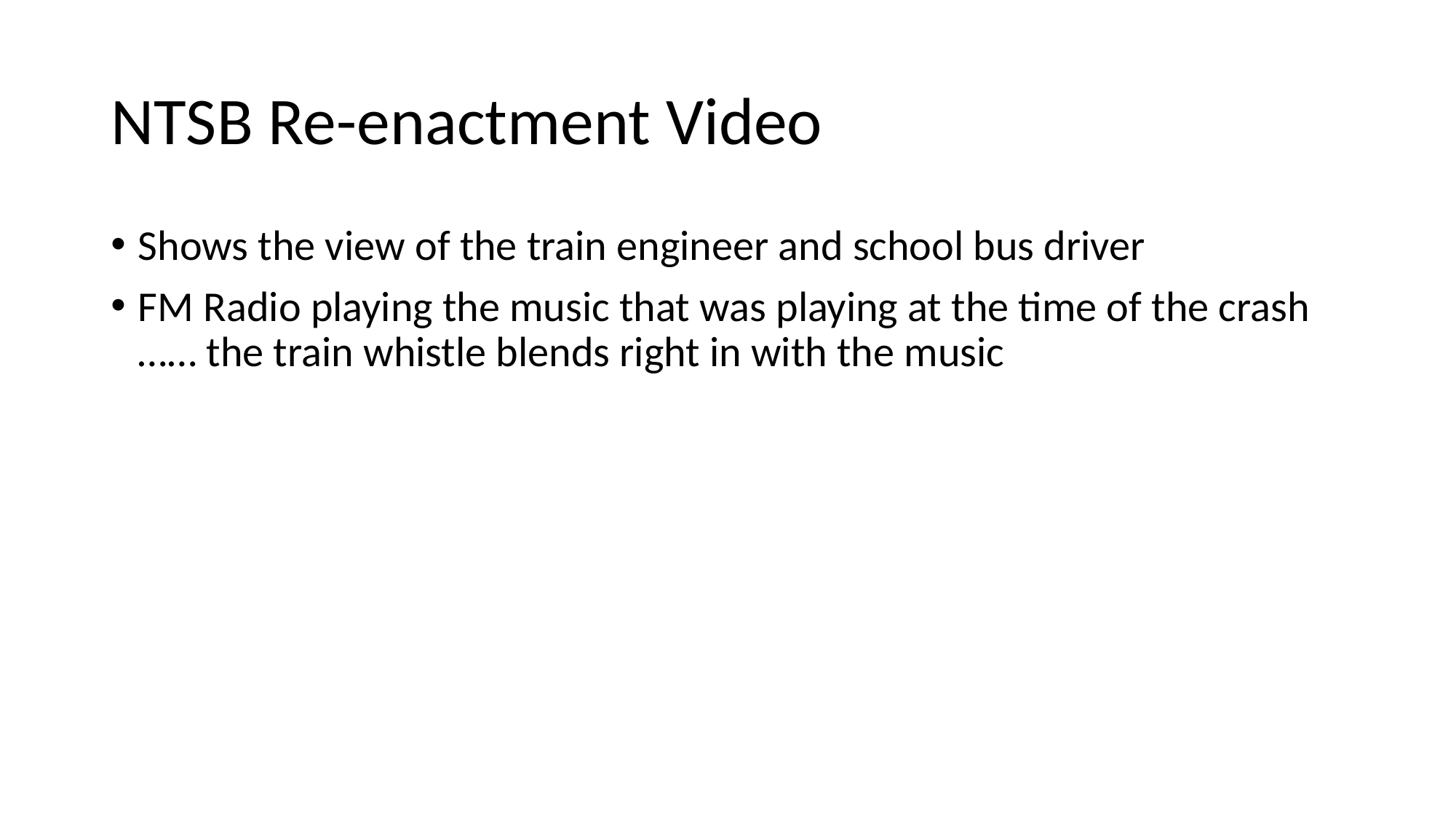

# NTSB Re-enactment Video
Shows the view of the train engineer and school bus driver
FM Radio playing the music that was playing at the time of the crash …… the train whistle blends right in with the music